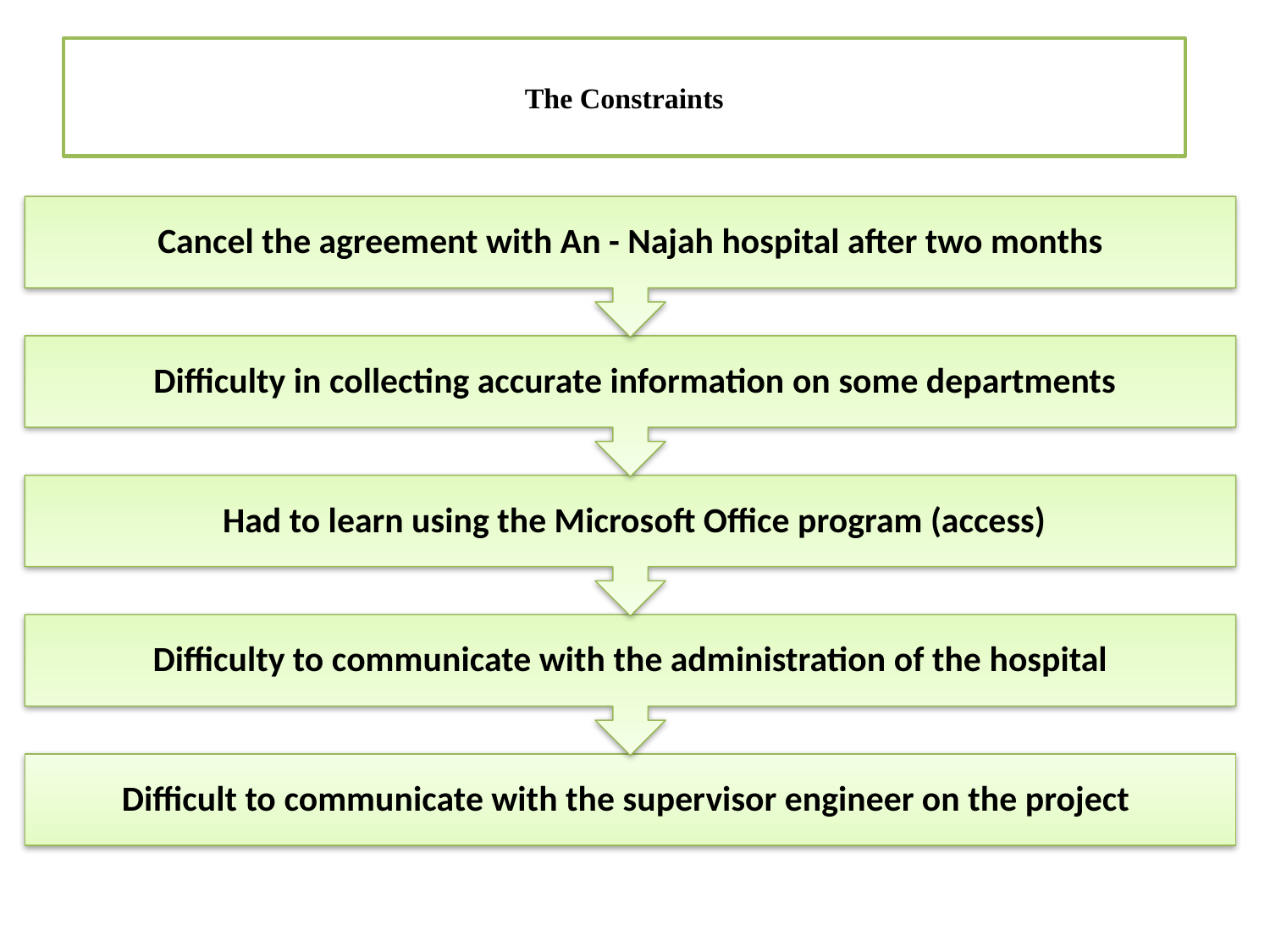

# The Constraints
 Difficult to communicate with the supervisor engineer on the project
Difficulty to communicate with the administration of the hospital
 Had to learn using the Microsoft Office program (access)
Difficulty in collecting accurate information on some departments
Cancel the agreement with An - Najah hospital after two months